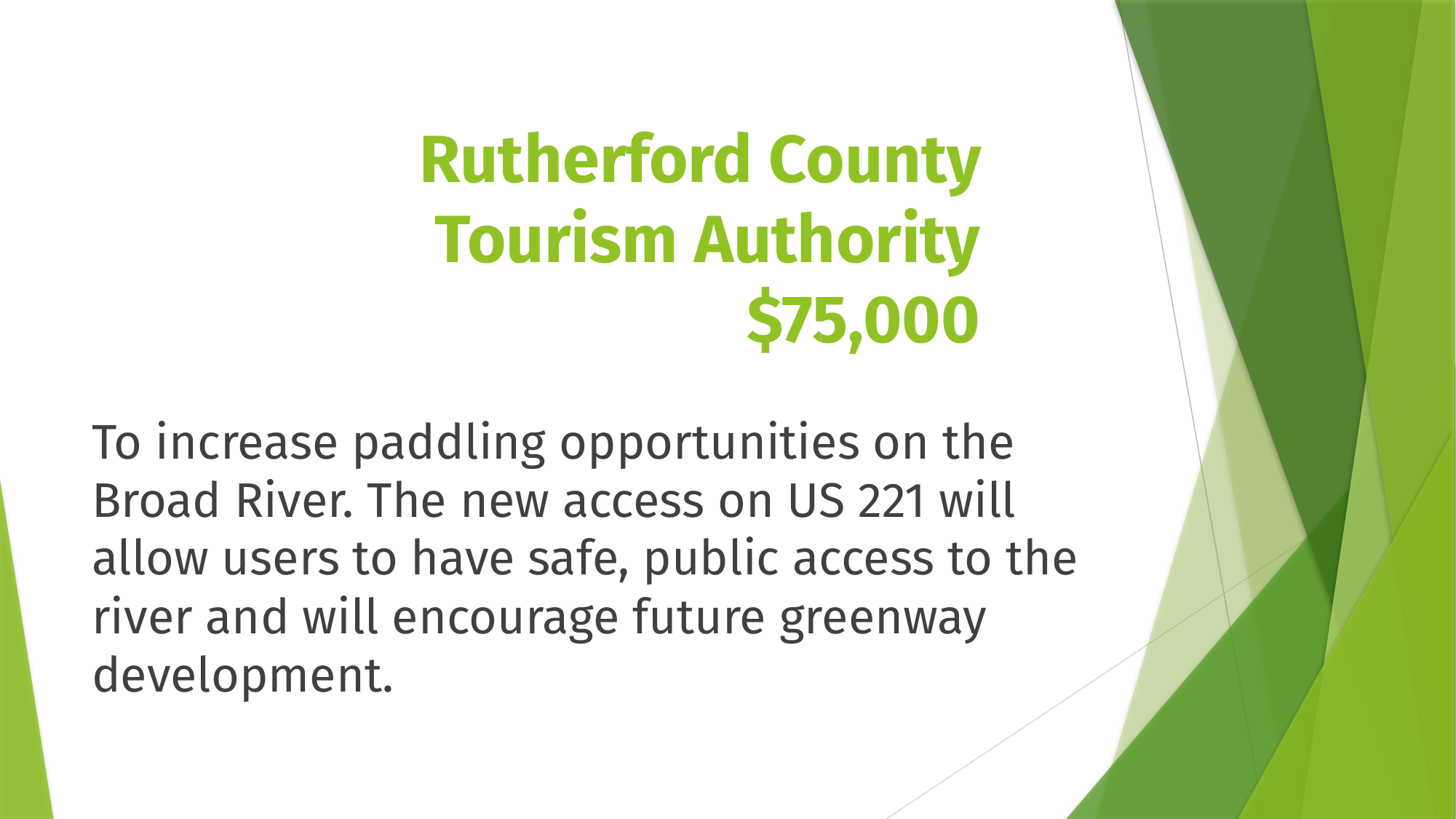

# Rutherford County Tourism Authority $75,000
To increase paddling opportunities on the Broad River. The new access on US 221 will allow users to have safe, public access to the river and will encourage future greenway development.